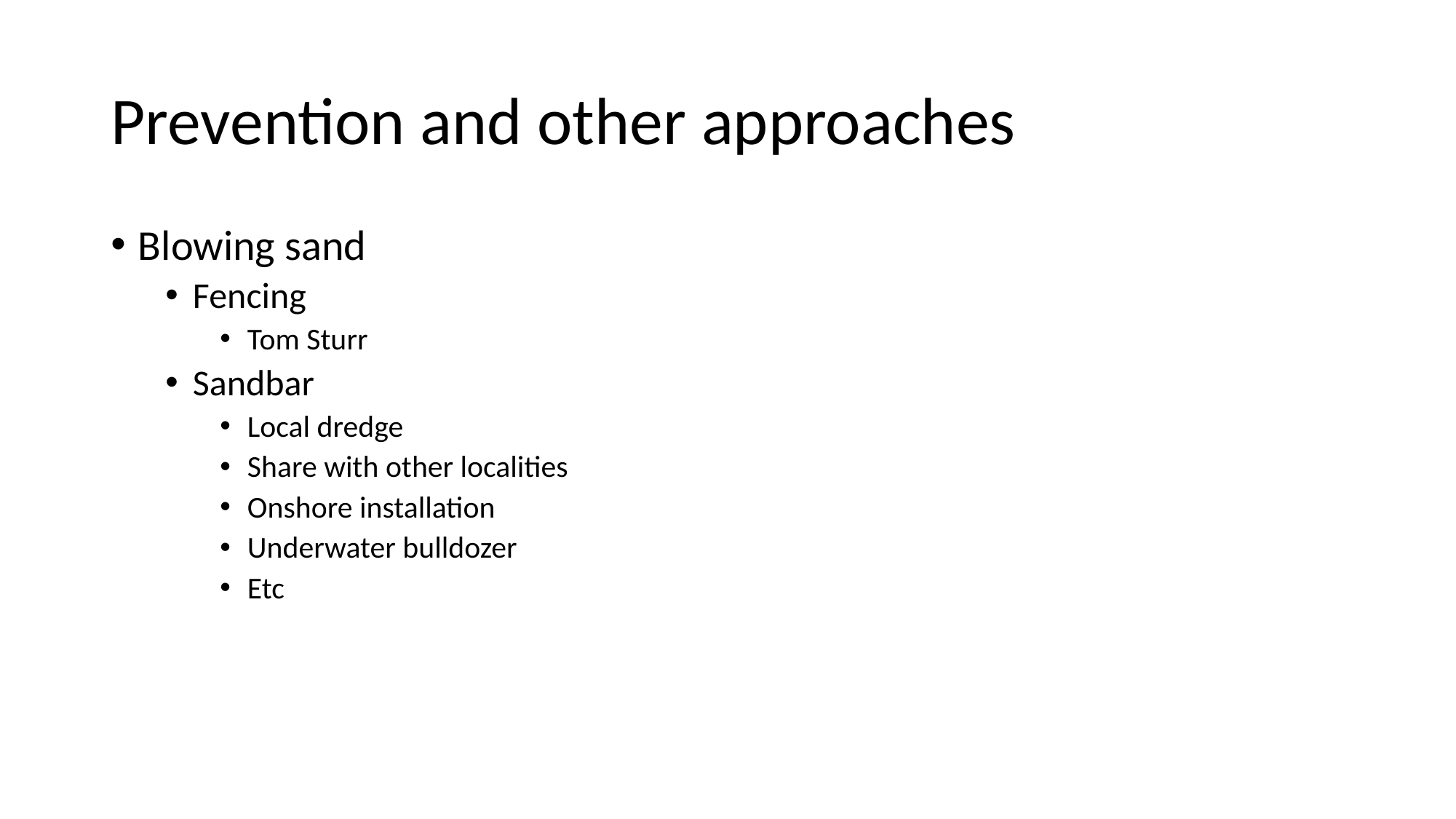

# Prevention and other approaches
Blowing sand
Fencing
Tom Sturr
Sandbar
Local dredge
Share with other localities
Onshore installation
Underwater bulldozer
Etc